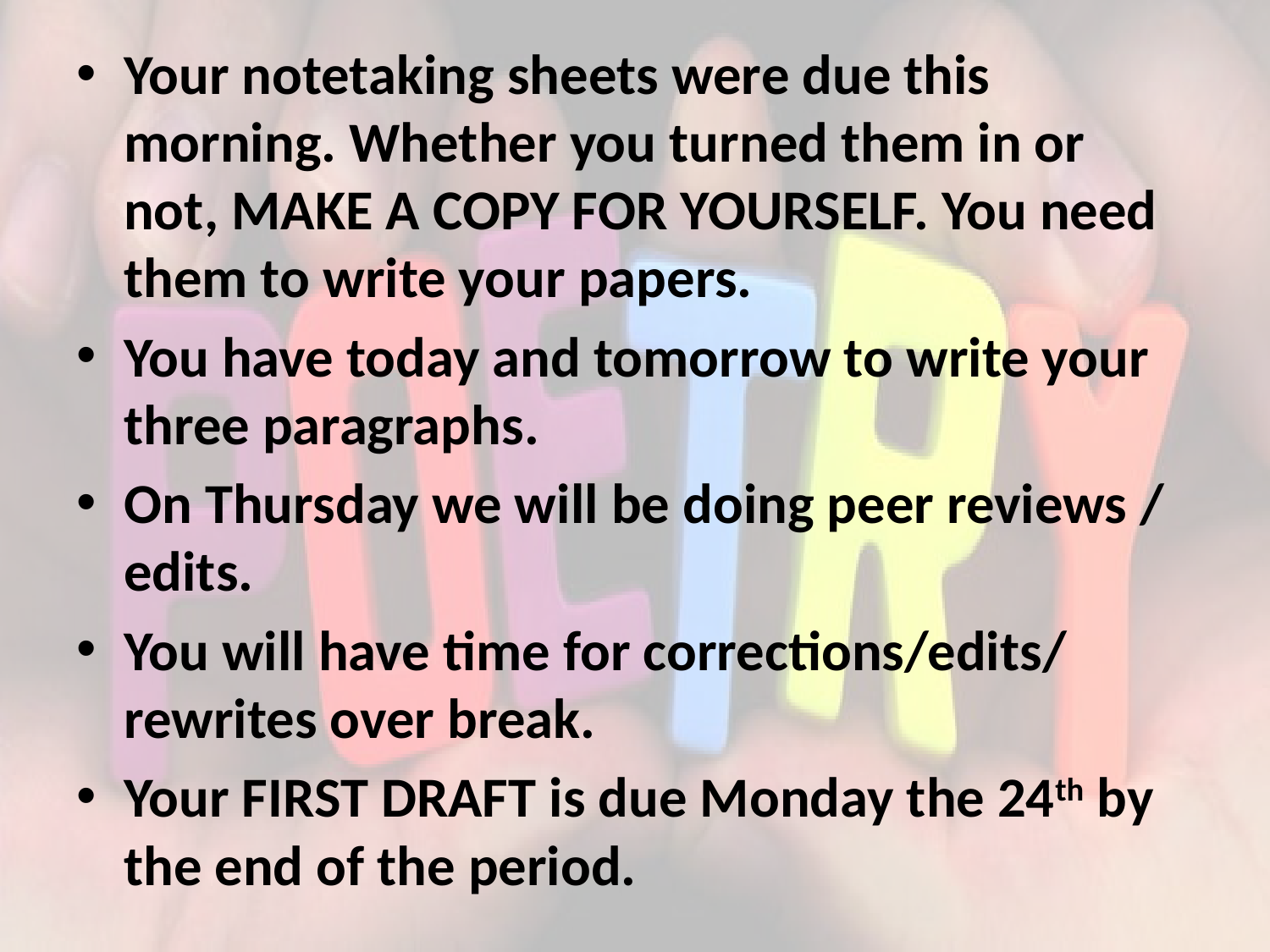

Your notetaking sheets were due this morning. Whether you turned them in or not, MAKE A COPY FOR YOURSELF. You need them to write your papers.
You have today and tomorrow to write your three paragraphs.
On Thursday we will be doing peer reviews / edits.
You will have time for corrections/edits/ rewrites over break.
Your FIRST DRAFT is due Monday the 24th by the end of the period.